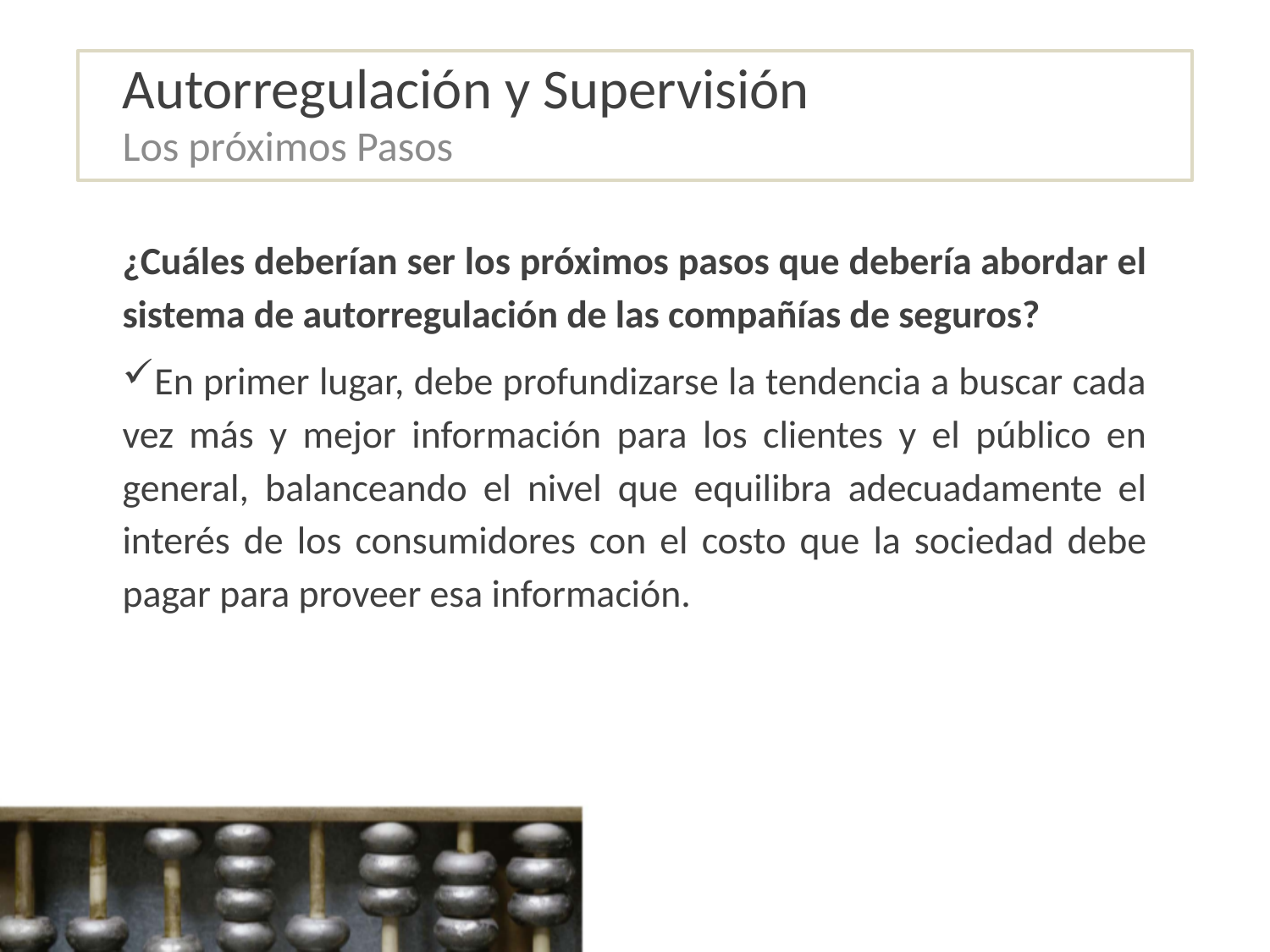

# Autorregulación y Supervisión
Los próximos Pasos
¿Cuáles deberían ser los próximos pasos que debería abordar el sistema de autorregulación de las compañías de seguros?
En primer lugar, debe profundizarse la tendencia a buscar cada vez más y mejor información para los clientes y el público en general, balanceando el nivel que equilibra adecuadamente el interés de los consumidores con el costo que la sociedad debe pagar para proveer esa información.